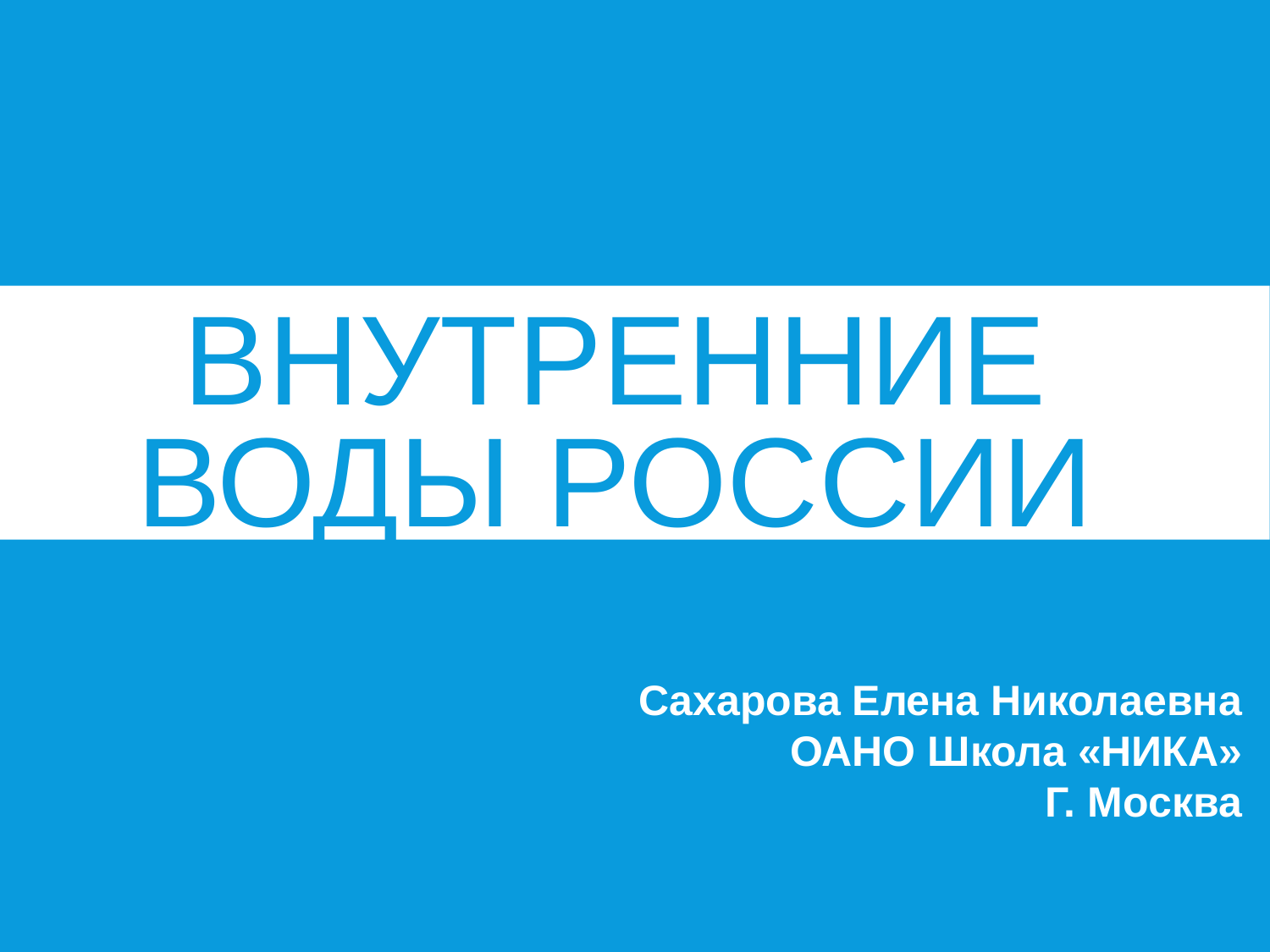

# Внутренние воды России

Сахарова Елена Николаевна
ОАНО Школа «НИКА»
Г. Москва